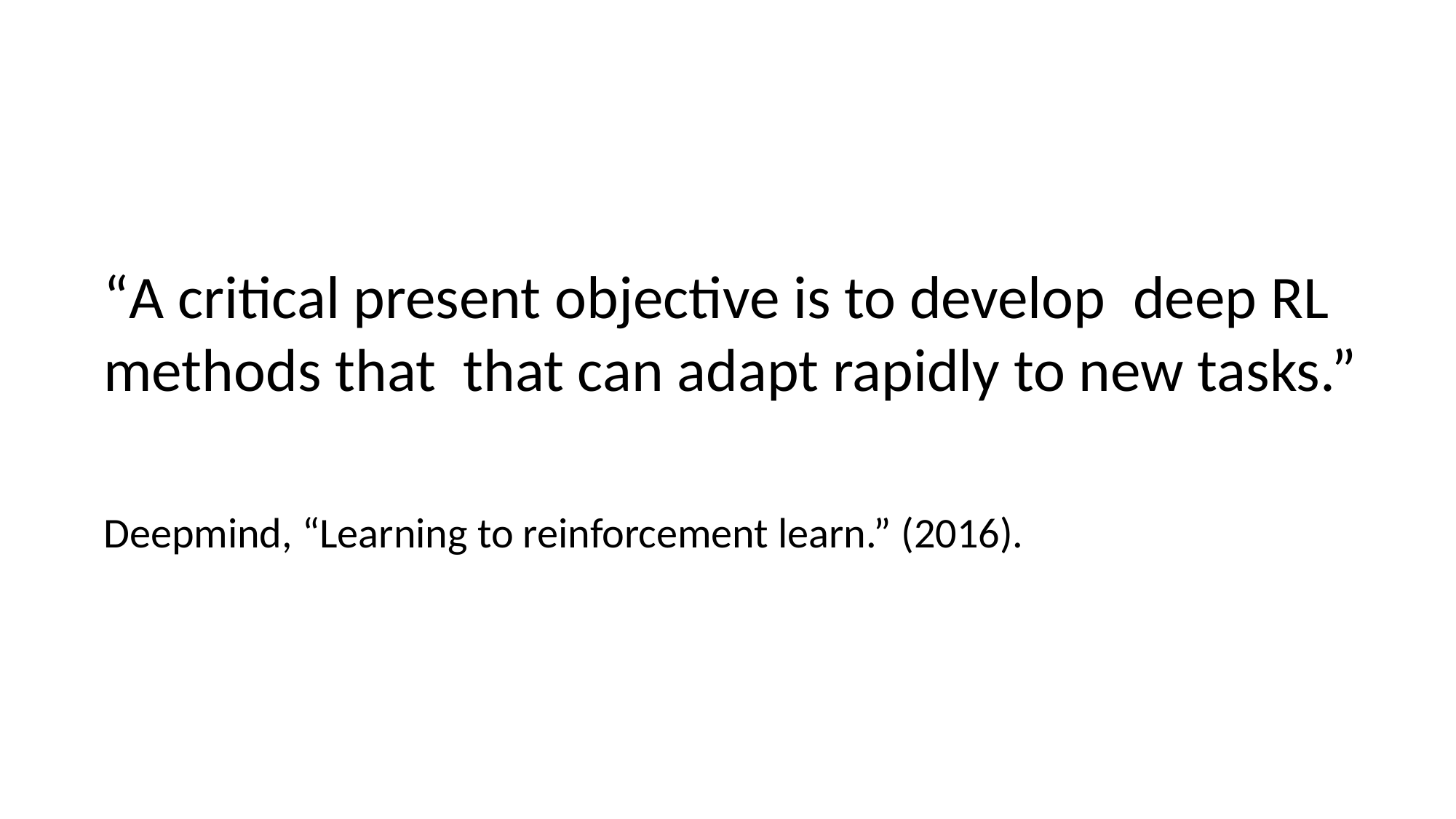

“A critical present objective is to develop  deep RL methods that  that can adapt rapidly to new tasks.”

Deepmind, “Learning to reinforcement learn.” (2016).